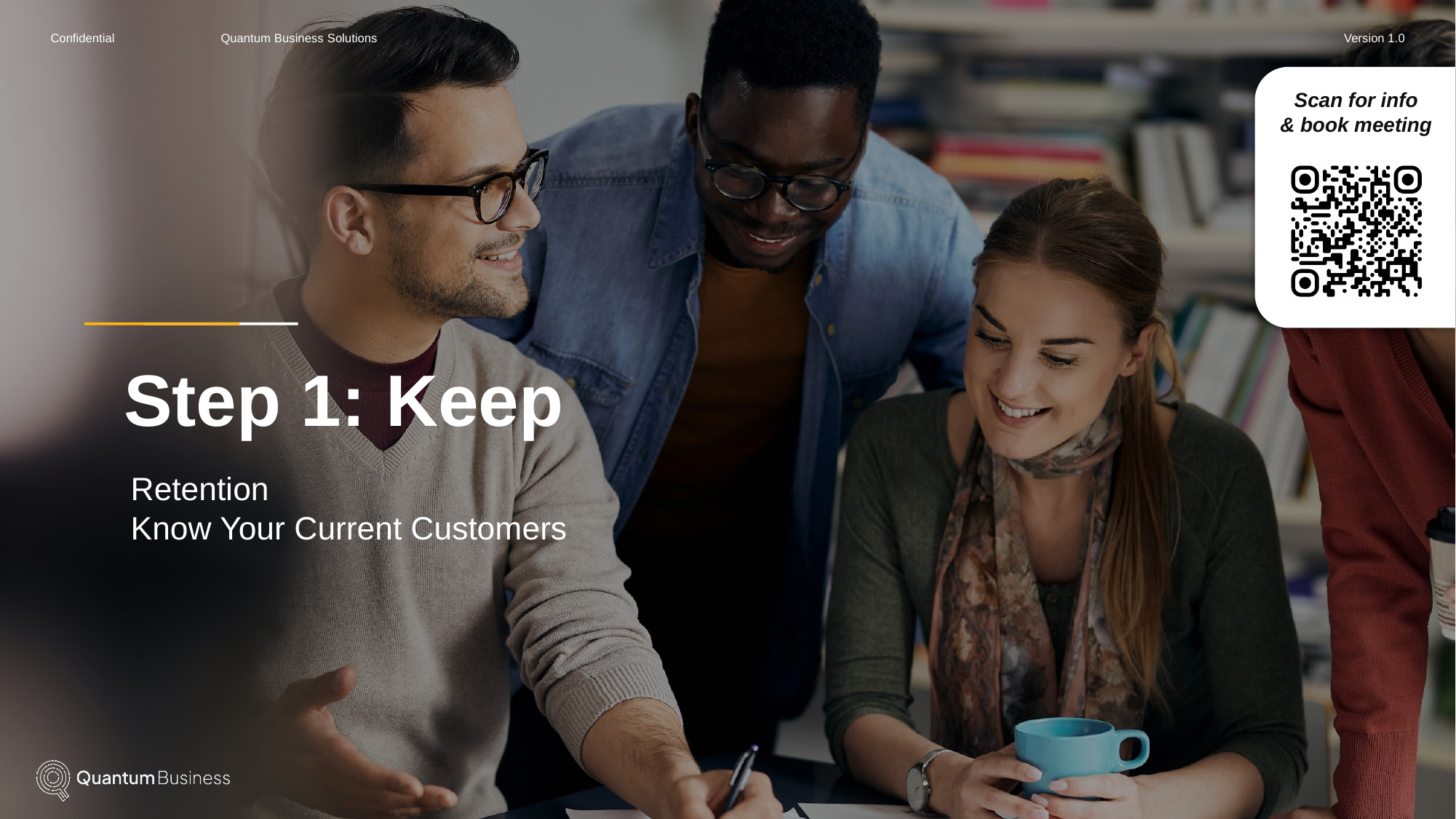

# Step 1: Keep
Retention
Know Your Current Customers